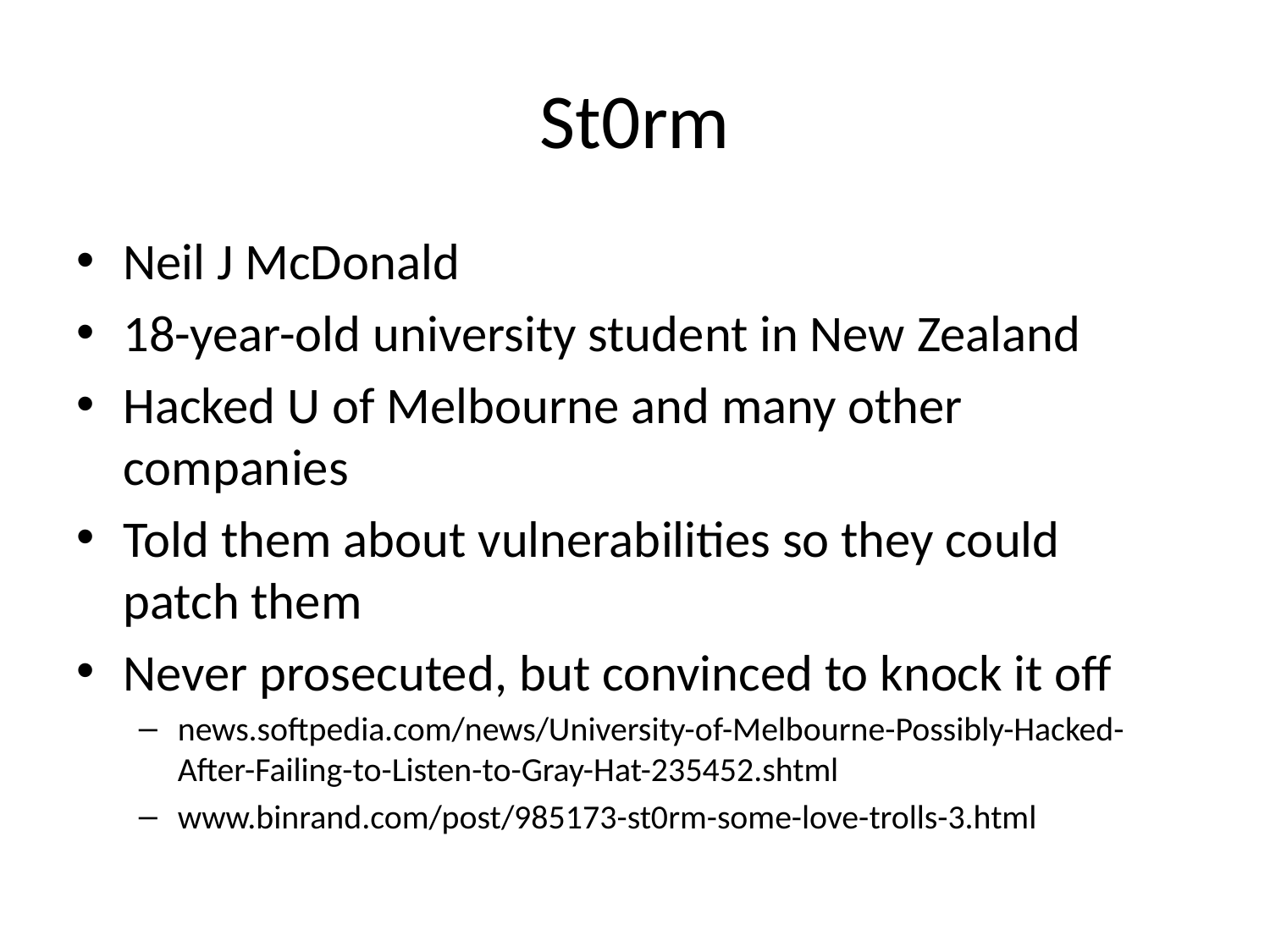

# St0rm
Neil J McDonald
18-year-old university student in New Zealand
Hacked U of Melbourne and many other companies
Told them about vulnerabilities so they could patch them
Never prosecuted, but convinced to knock it off
news.softpedia.com/news/University-of-Melbourne-Possibly-Hacked-After-Failing-to-Listen-to-Gray-Hat-235452.shtml
www.binrand.com/post/985173-st0rm-some-love-trolls-3.html